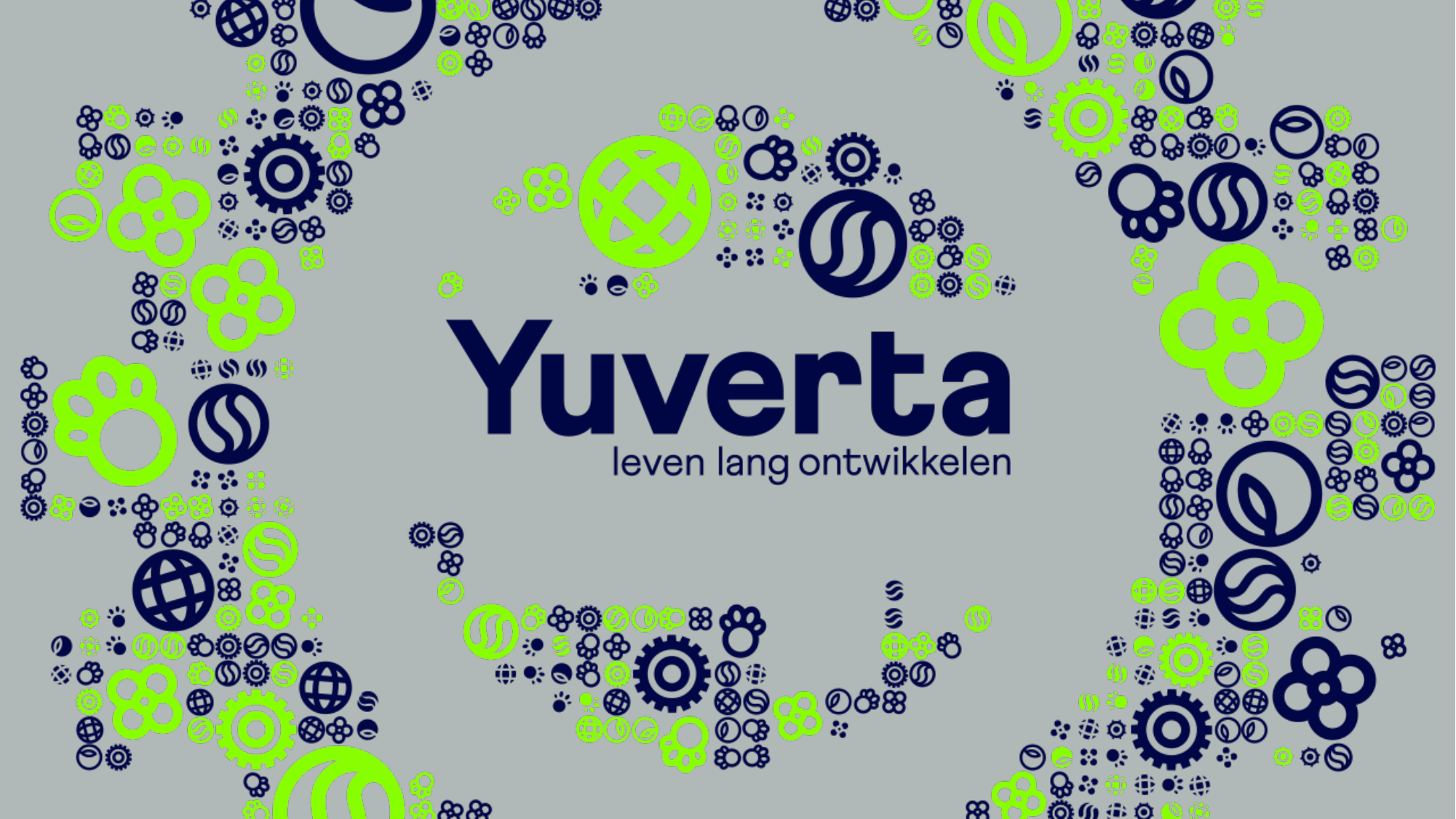

#
1
Onderwerp van de presentatie
13-11-2024